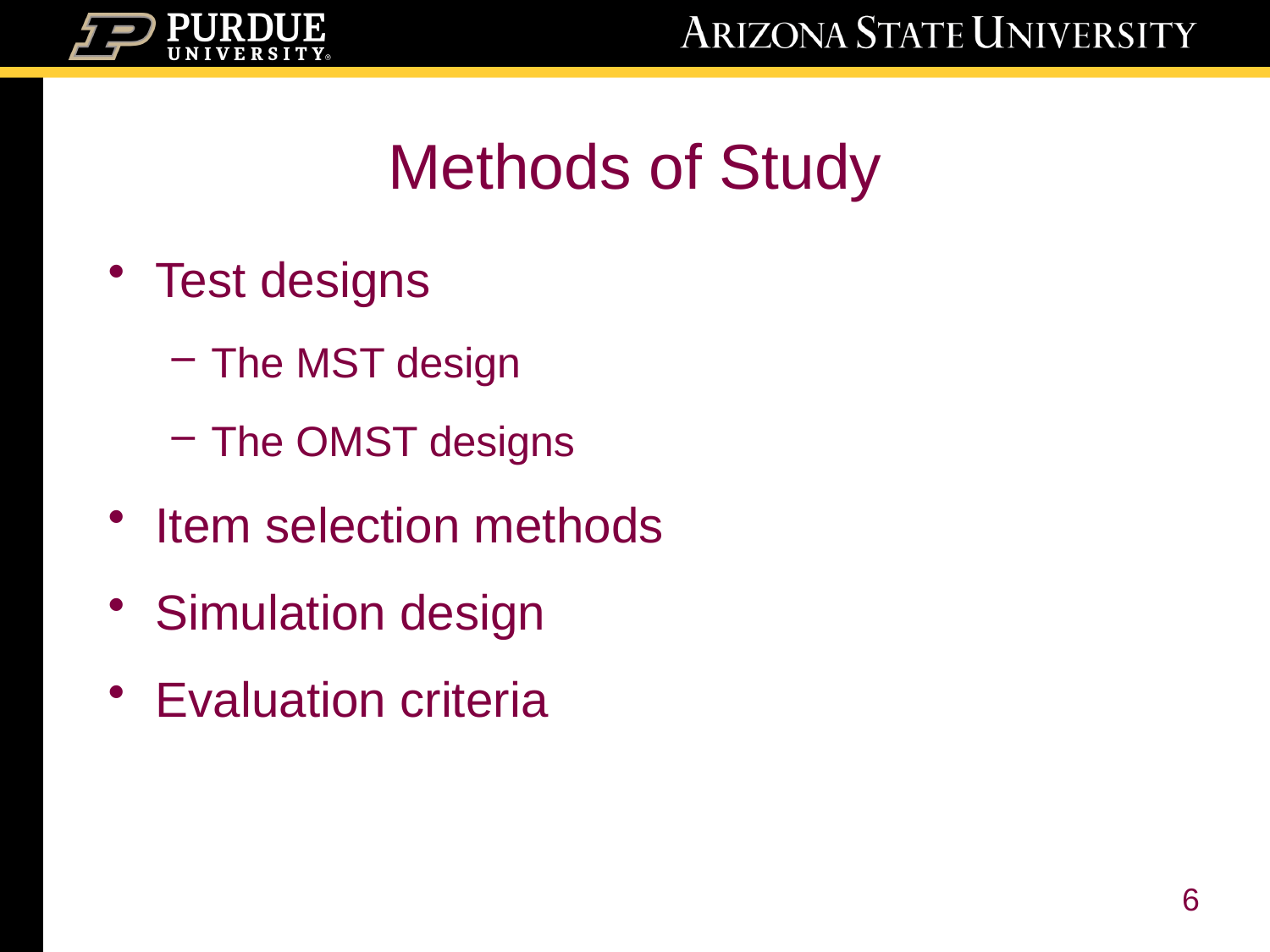

# Methods of Study
Test designs
The MST design
The OMST designs
Item selection methods
Simulation design
Evaluation criteria
6